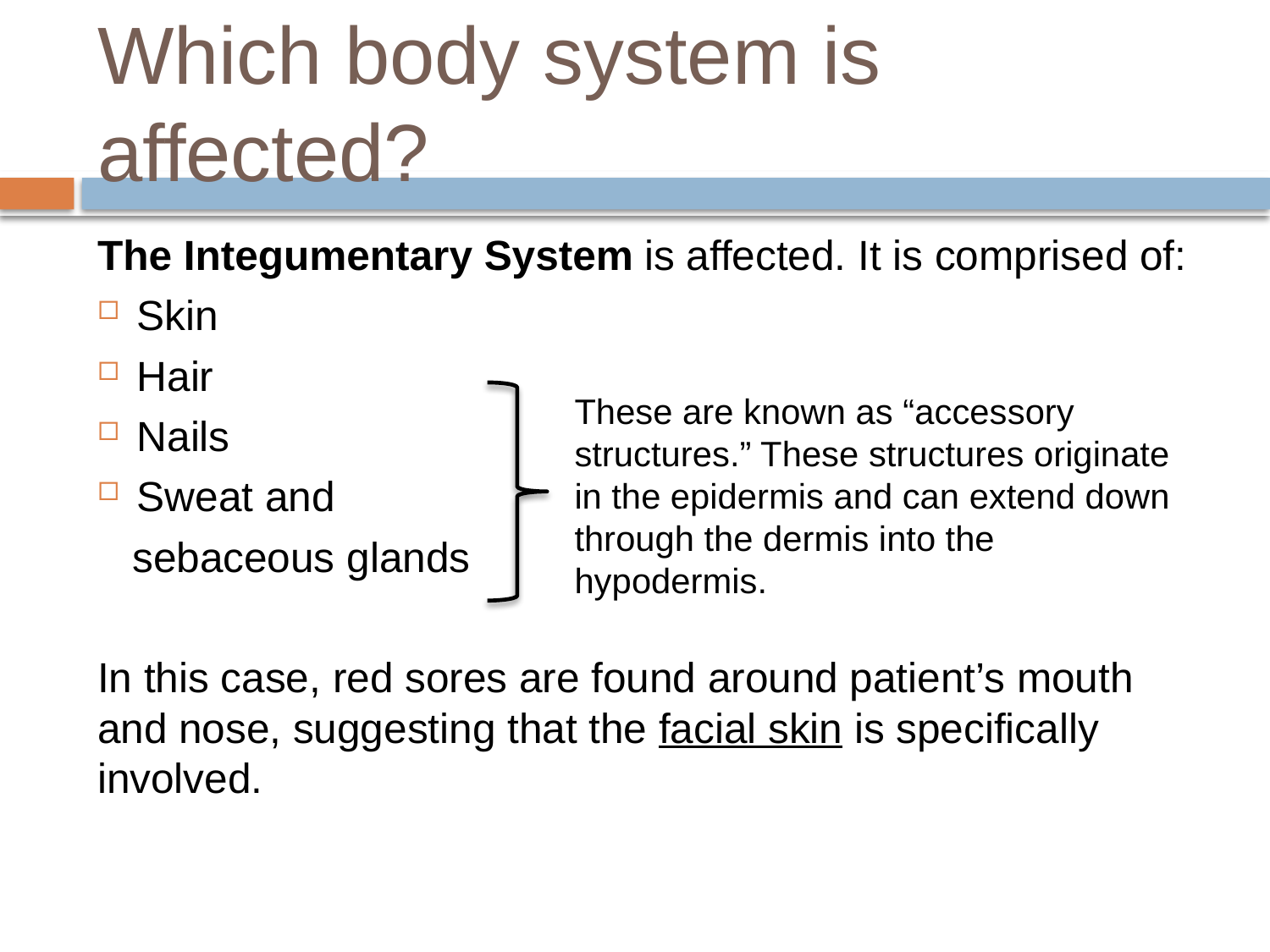

# Which body system is affected?
The Integumentary System is affected. It is comprised of:
Skin
Hair
Nails
Sweat and
   sebaceous glands

In this case, red sores are found around patient’s mouth and nose, suggesting that the facial skin is specifically involved.

These are known as “accessory structures.” These structures originate in the epidermis and can extend down through the dermis into the hypodermis.